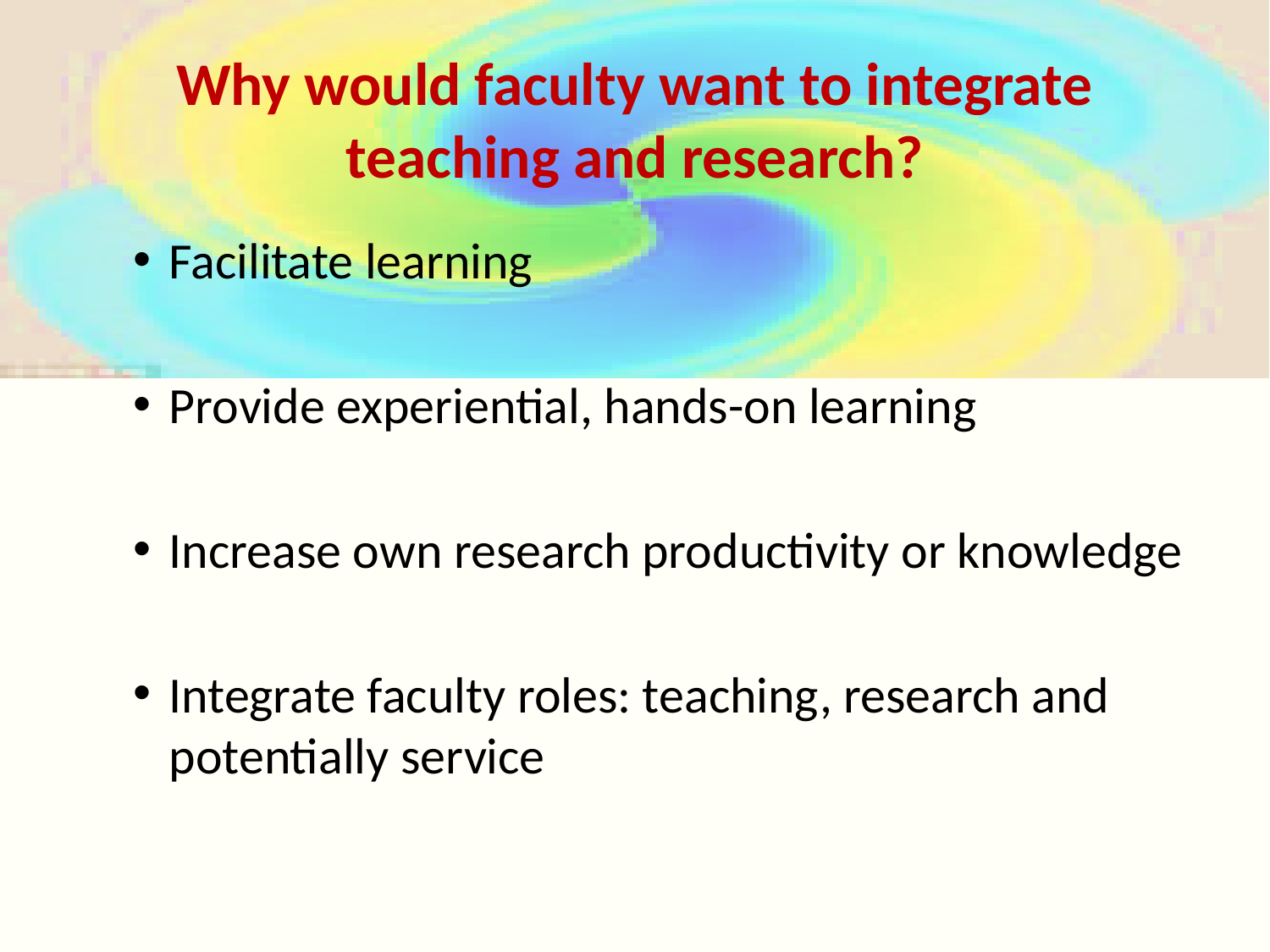

# Why would faculty want to integrate teaching and research?
Facilitate learning

Provide experiential, hands-on learning

Increase own research productivity or knowledge

Integrate faculty roles: teaching, research and potentially service